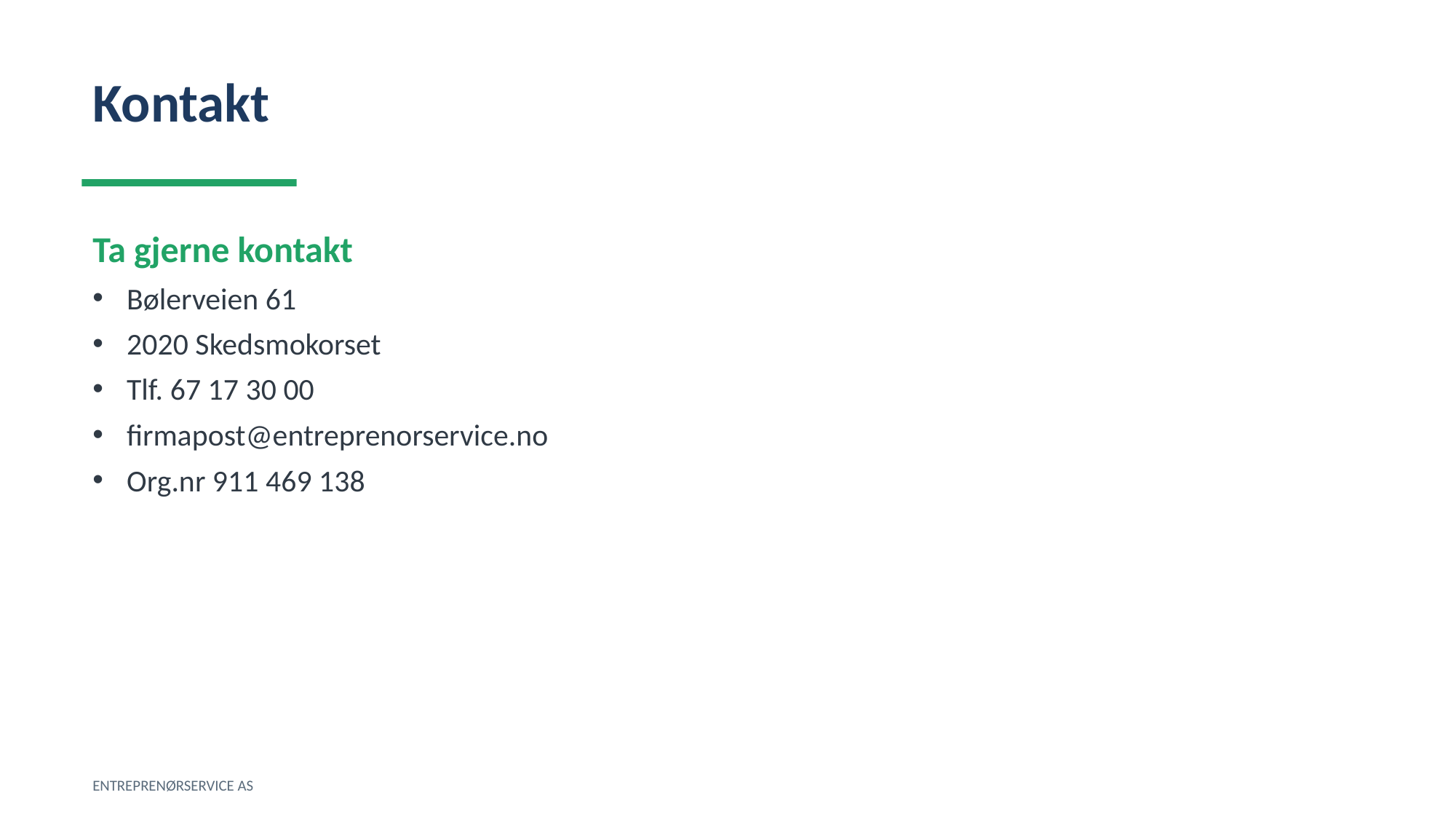

Kontakt

Ta gjerne kontakt
Bølerveien 61
2020 Skedsmokorset
Tlf. 67 17 30 00
firmapost@entreprenorservice.no
Org.nr 911 469 138
ENTREPRENØRSERVICE AS